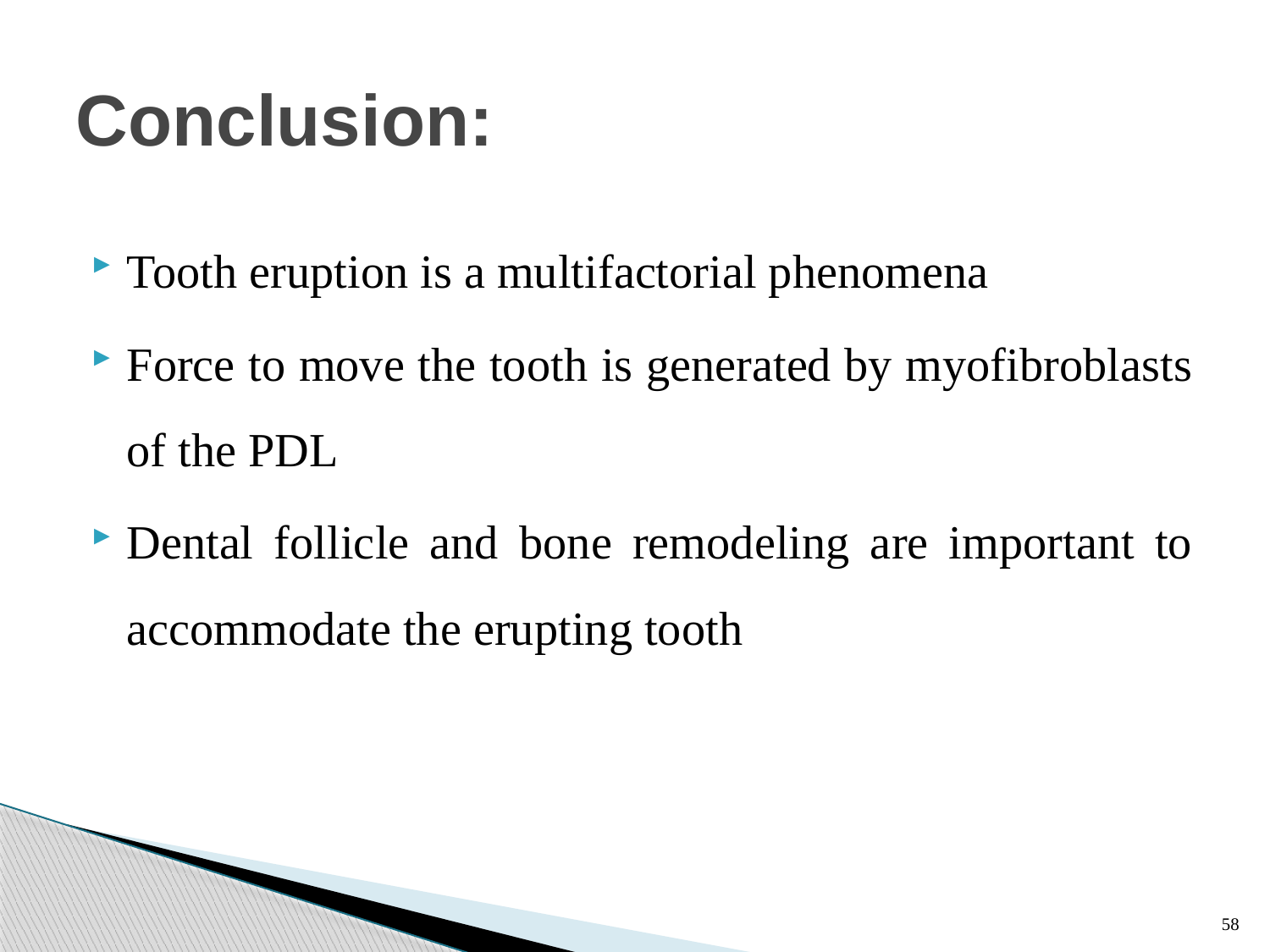

# Conclusion:
Tooth eruption is a multifactorial phenomena
Force to move the tooth is generated by myofibroblasts of the PDL
Dental follicle and bone remodeling are important to accommodate the erupting tooth
58